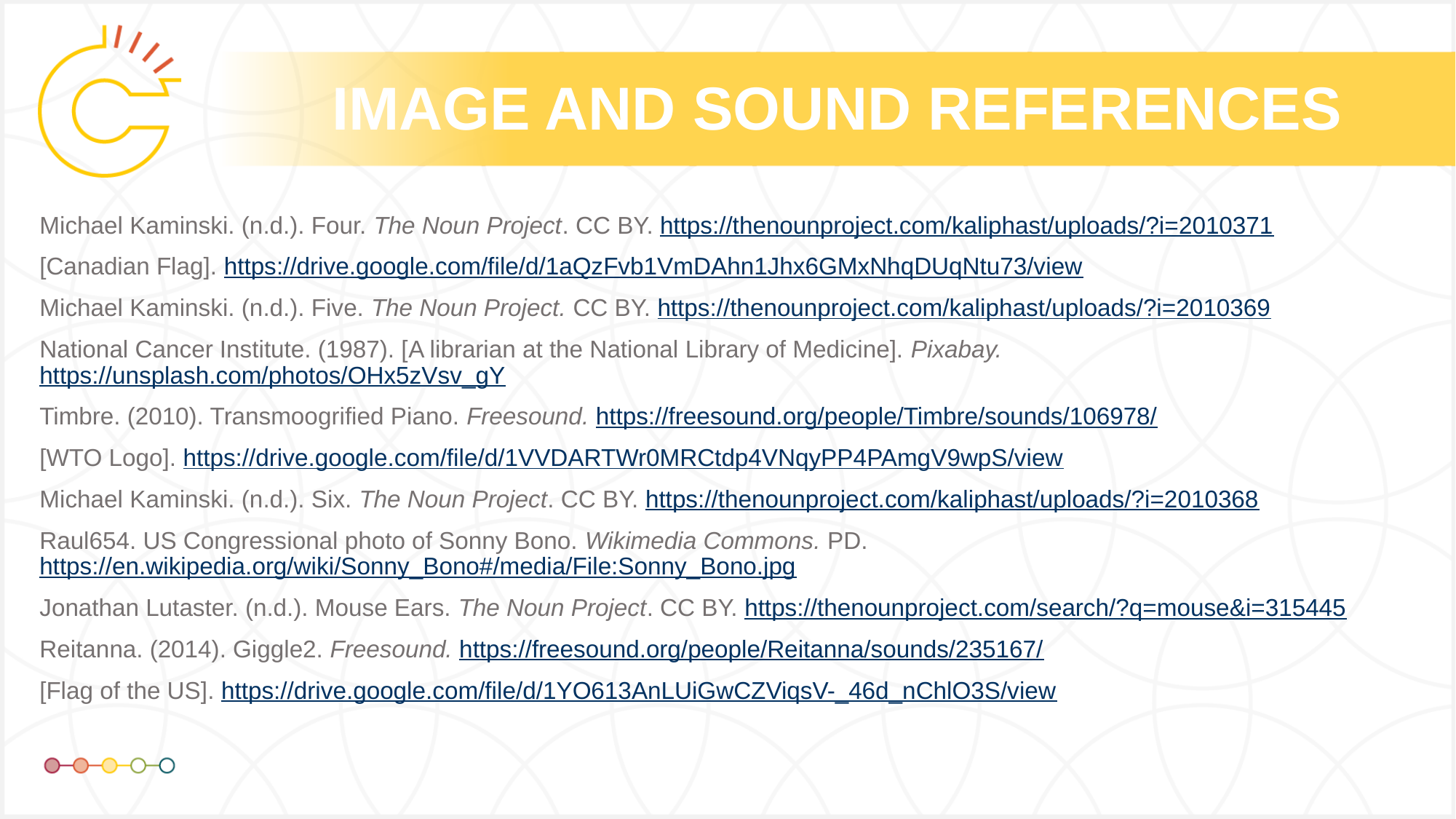

Michael Kaminski. (n.d.). Four. The Noun Project. CC BY. https://thenounproject.com/kaliphast/uploads/?i=2010371
[Canadian Flag]. https://drive.google.com/file/d/1aQzFvb1VmDAhn1Jhx6GMxNhqDUqNtu73/view
Michael Kaminski. (n.d.). Five. The Noun Project. CC BY. https://thenounproject.com/kaliphast/uploads/?i=2010369
National Cancer Institute. (1987). [A librarian at the National Library of Medicine]. Pixabay. https://unsplash.com/photos/OHx5zVsv_gY
Timbre. (2010). Transmoogrified Piano. Freesound. https://freesound.org/people/Timbre/sounds/106978/
[WTO Logo]. https://drive.google.com/file/d/1VVDARTWr0MRCtdp4VNqyPP4PAmgV9wpS/view
Michael Kaminski. (n.d.). Six. The Noun Project. CC BY. https://thenounproject.com/kaliphast/uploads/?i=2010368
Raul654. US Congressional photo of Sonny Bono. Wikimedia Commons. PD. https://en.wikipedia.org/wiki/Sonny_Bono#/media/File:Sonny_Bono.jpg
Jonathan Lutaster. (n.d.). Mouse Ears. The Noun Project. CC BY. https://thenounproject.com/search/?q=mouse&i=315445
Reitanna. (2014). Giggle2. Freesound. https://freesound.org/people/Reitanna/sounds/235167/
[Flag of the US]. https://drive.google.com/file/d/1YO613AnLUiGwCZViqsV-_46d_nChlO3S/view